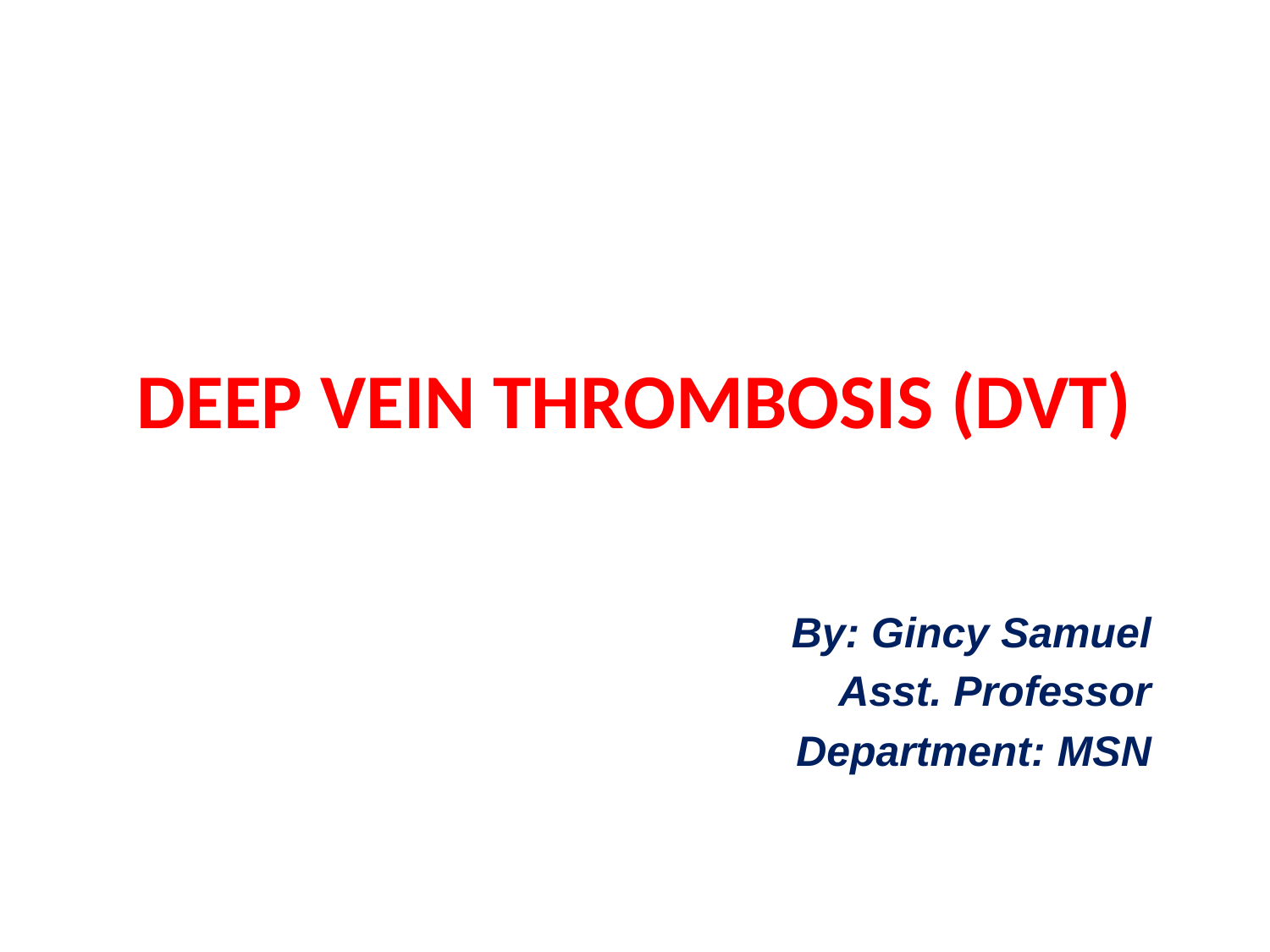

# DEEP VEIN THROMBOSIS (DVT)

By: Gincy Samuel
Asst. Professor
Department: MSN